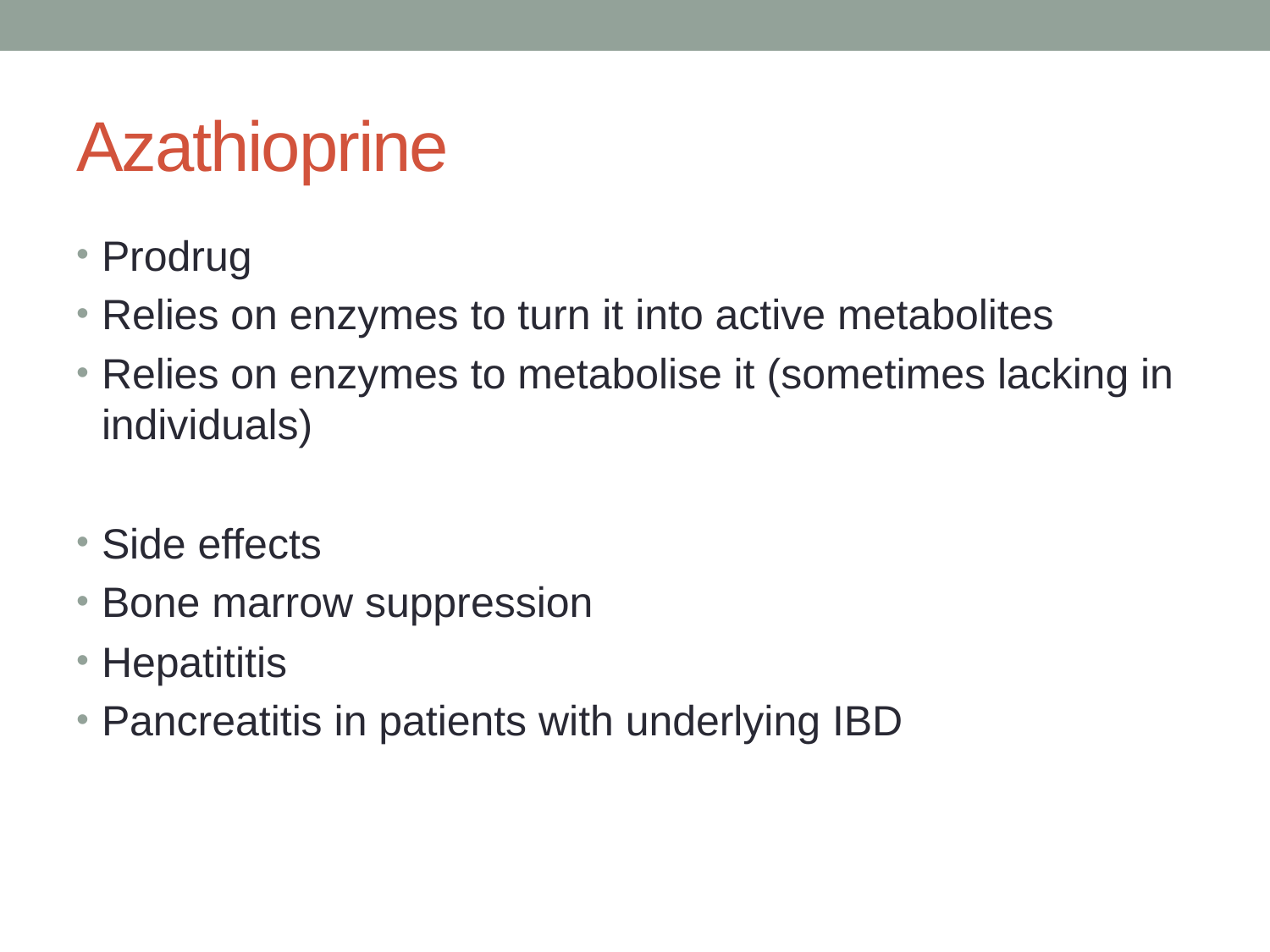

# Azathioprine
Prodrug
Relies on enzymes to turn it into active metabolites
Relies on enzymes to metabolise it (sometimes lacking in individuals)

Side effects
Bone marrow suppression
Hepatititis
Pancreatitis in patients with underlying IBD